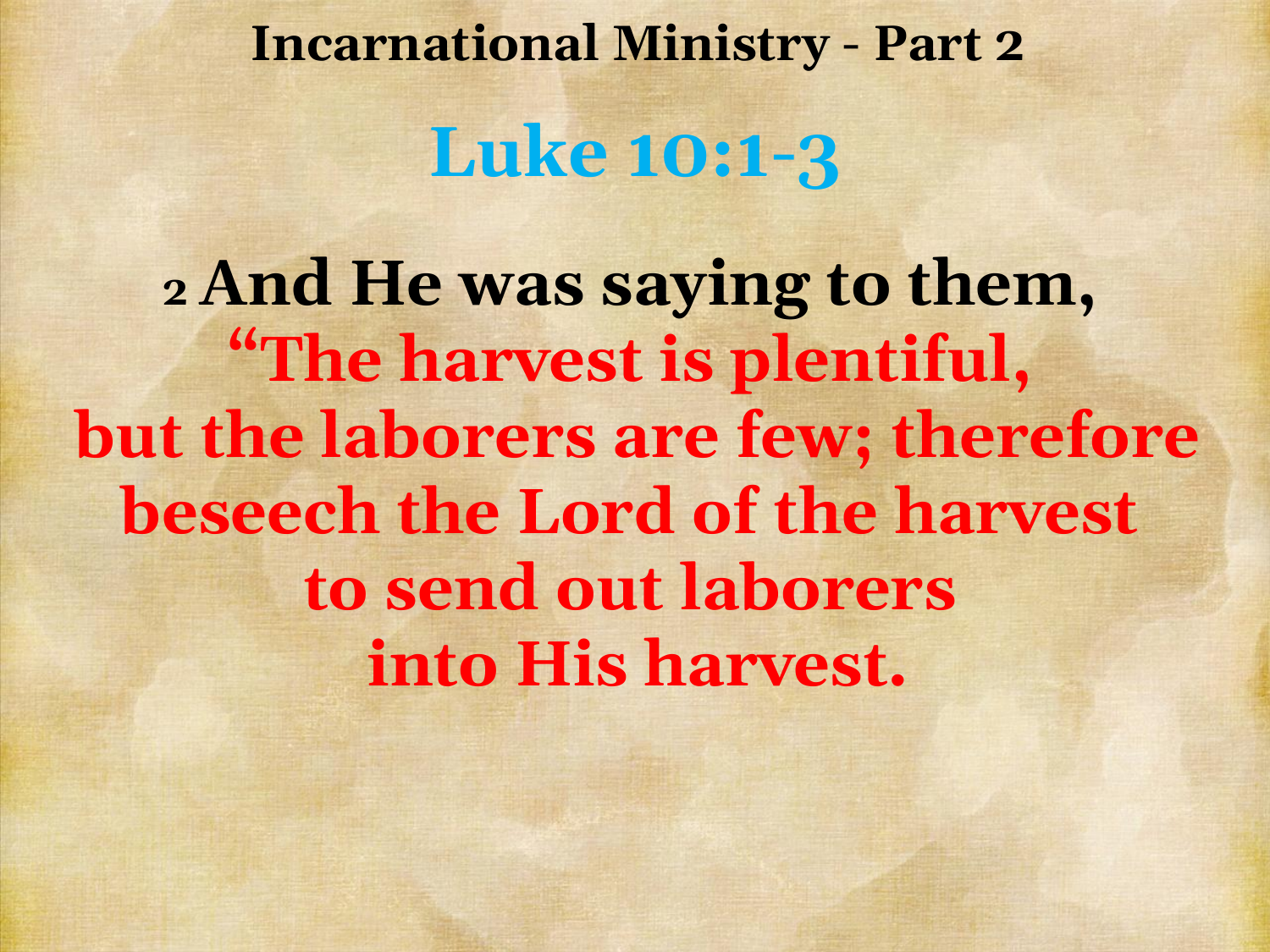

Incarnational Ministry - Part 2
Luke 10:1-3

2 And He was saying to them,
“The harvest is plentiful,
but the laborers are few; therefore beseech the Lord of the harvest
to send out laborers
into His harvest.